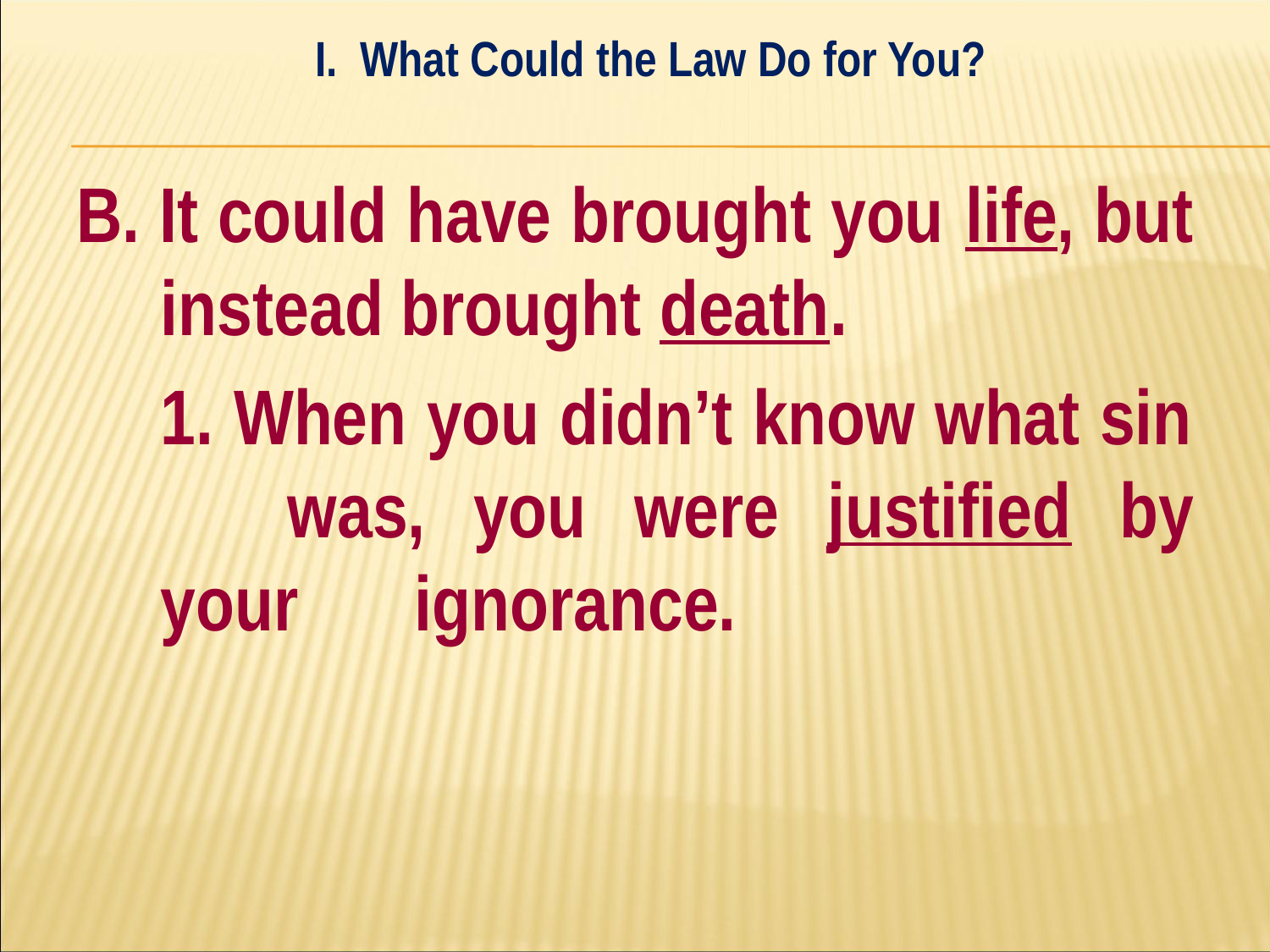

I.  What Could the Law Do for You?
#
B. It could have brought you life, but instead brought death.
	1. When you didn’t know what sin 	was, you were justified by your 	ignorance.